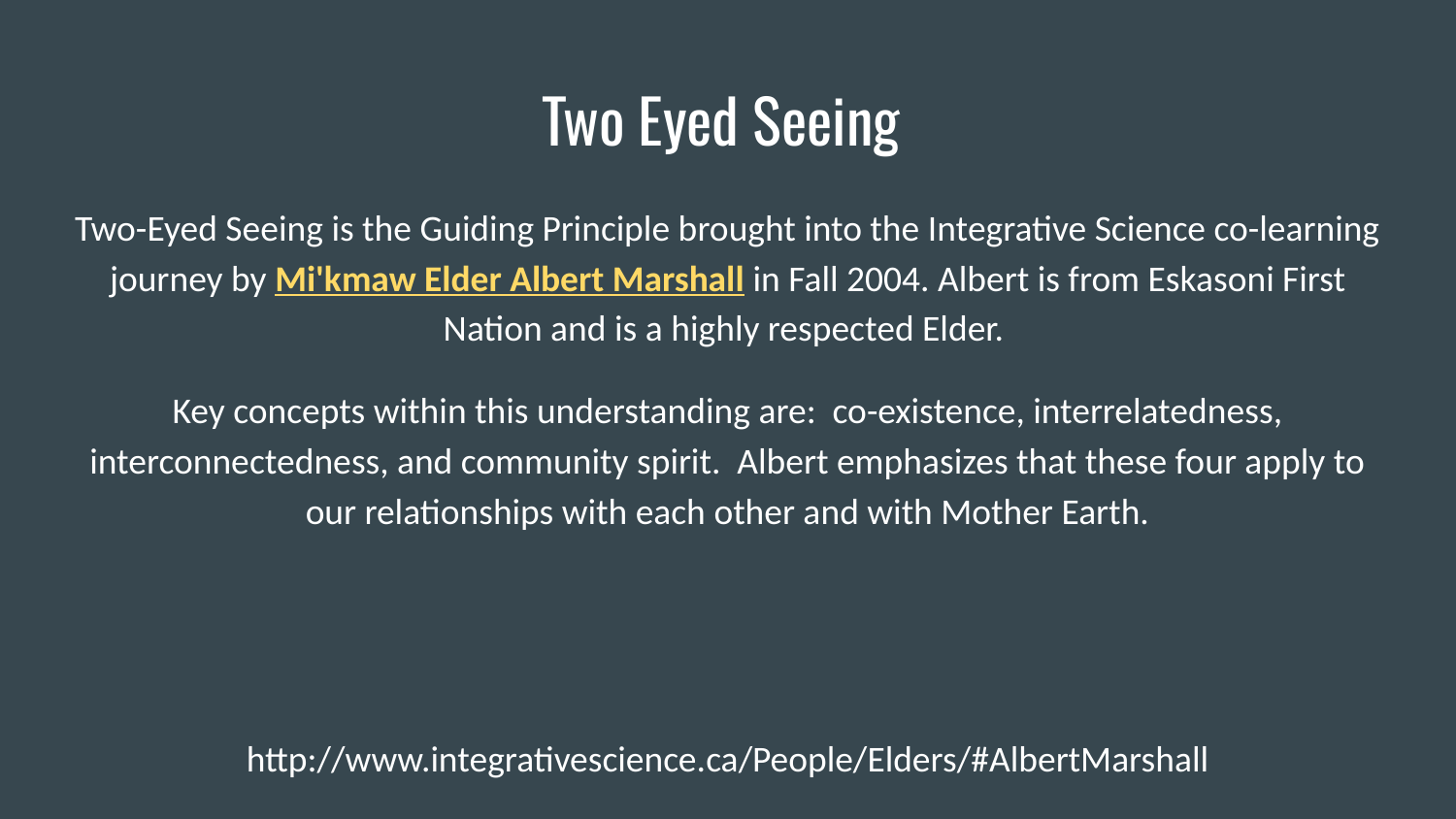

# Two Eyed Seeing
Two-Eyed Seeing is the Guiding Principle brought into the Integrative Science co-learning journey by Mi'kmaw Elder Albert Marshall in Fall 2004. Albert is from Eskasoni First Nation and is a highly respected Elder.
Key concepts within this understanding are:  co-existence, interrelatedness, interconnectedness, and community spirit.  Albert emphasizes that these four apply to our relationships with each other and with Mother Earth.

http://www.integrativescience.ca/People/Elders/#AlbertMarshall